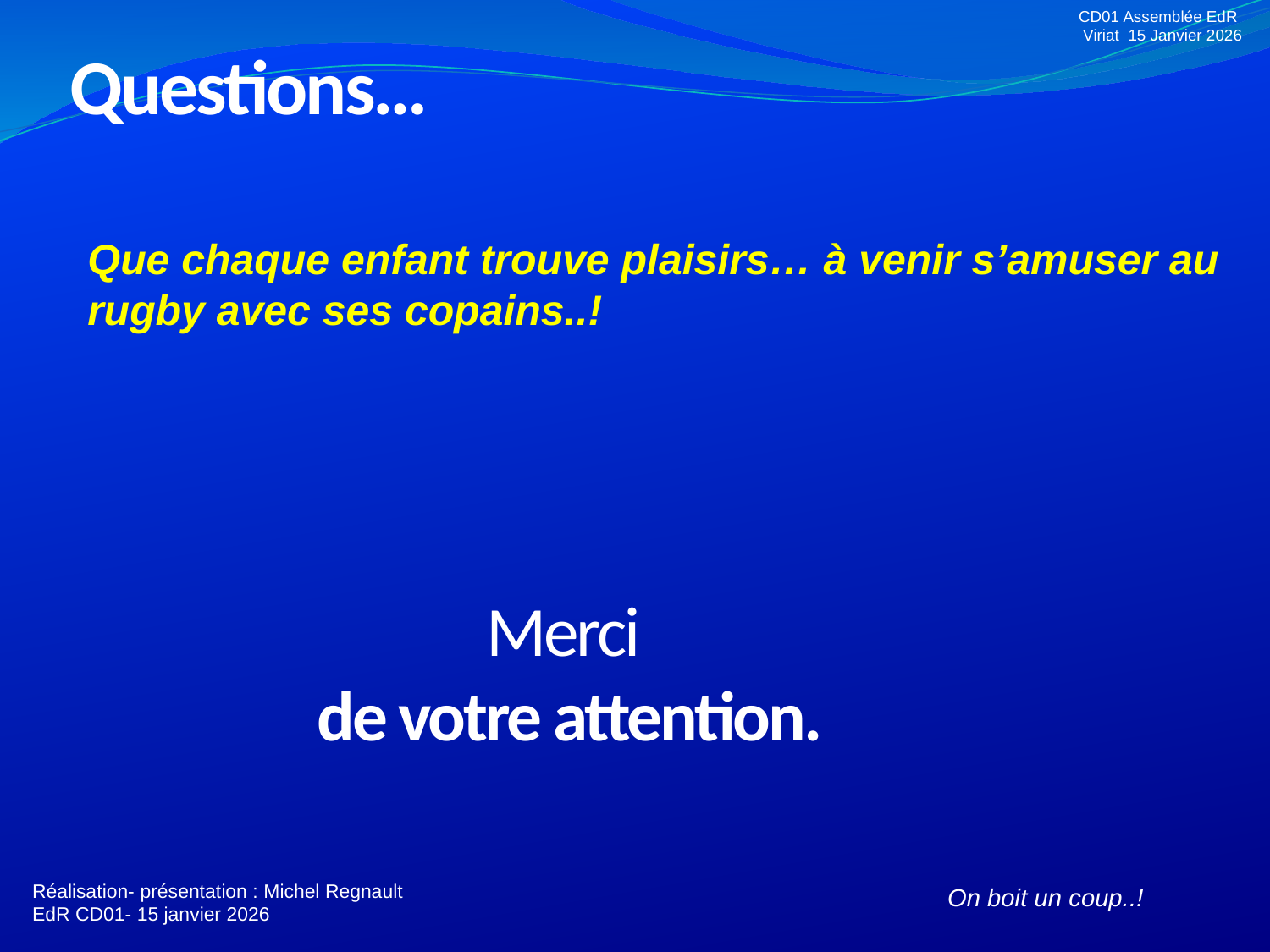

CD01 Assemblée EdR
Viriat  15 Janvier 2026
  Questions…
Que chaque enfant trouve plaisirs… à venir s’amuser au rugby avec ses copains..!
Merci
de votre attention.

Réalisation- présentation : Michel Regnault
EdR CD01- 15 janvier 2026
On boit un coup..!